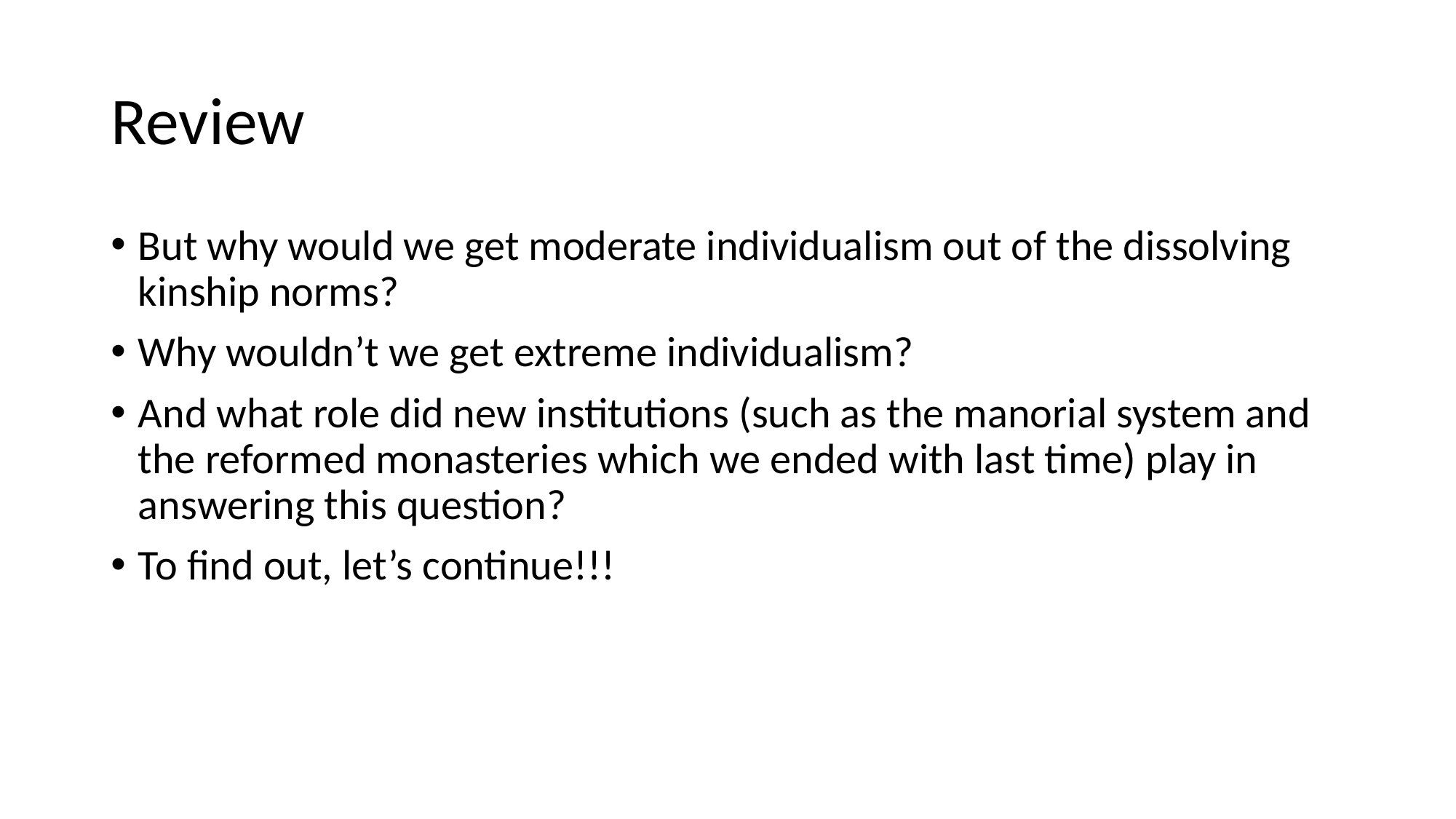

# Review
But why would we get moderate individualism out of the dissolving kinship norms?
Why wouldn’t we get extreme individualism?
And what role did new institutions (such as the manorial system and the reformed monasteries which we ended with last time) play in answering this question?
To find out, let’s continue!!!